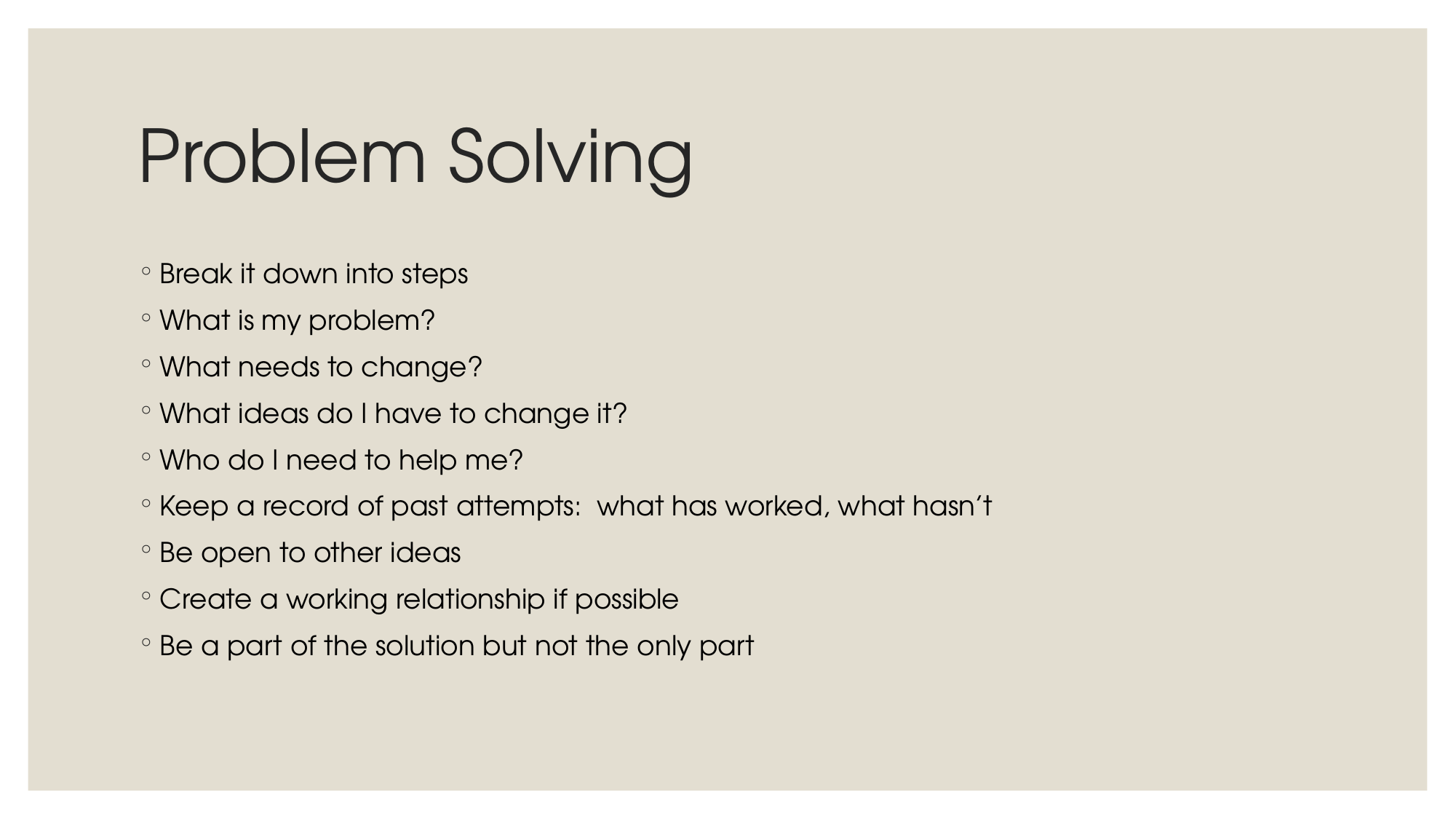

# Problem Solving
Break it down into steps
What is my problem?
What needs to change?
What ideas do I have to change it?
Who do I need to help me?
Keep a record of past attempts:  what has worked, what hasn’t
Be open to other ideas
Create a working relationship if possible
Be a part of the solution but not the only part